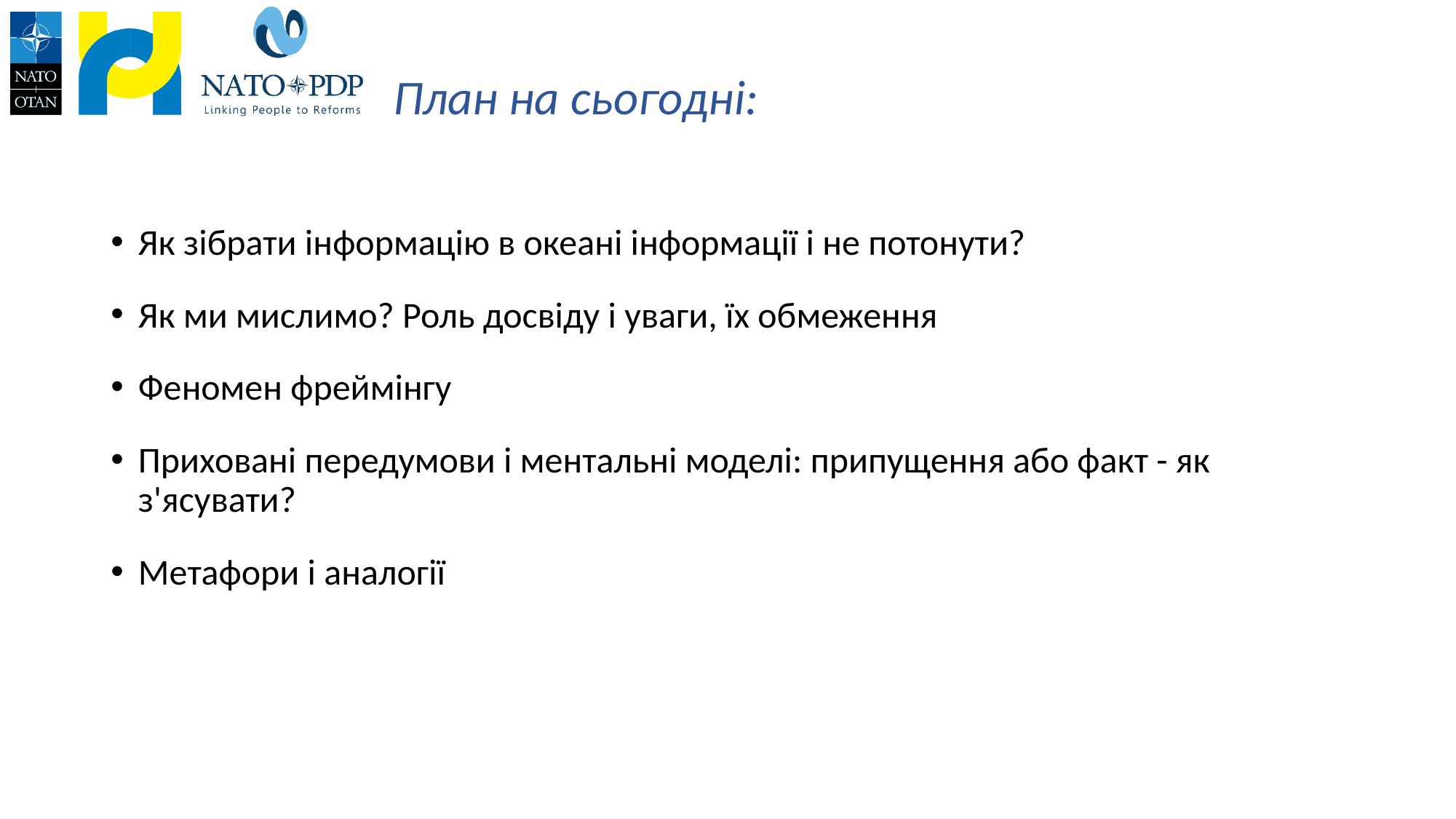

# План на сьогодні:
Як зібрати інформацію в океані інформації і не потонути?
Як ми мислимо? Роль досвіду і уваги, їх обмеження
Феномен фреймінгу
Приховані передумови і ментальні моделі: припущення або факт - як з'ясувати?
Метафори і аналогії